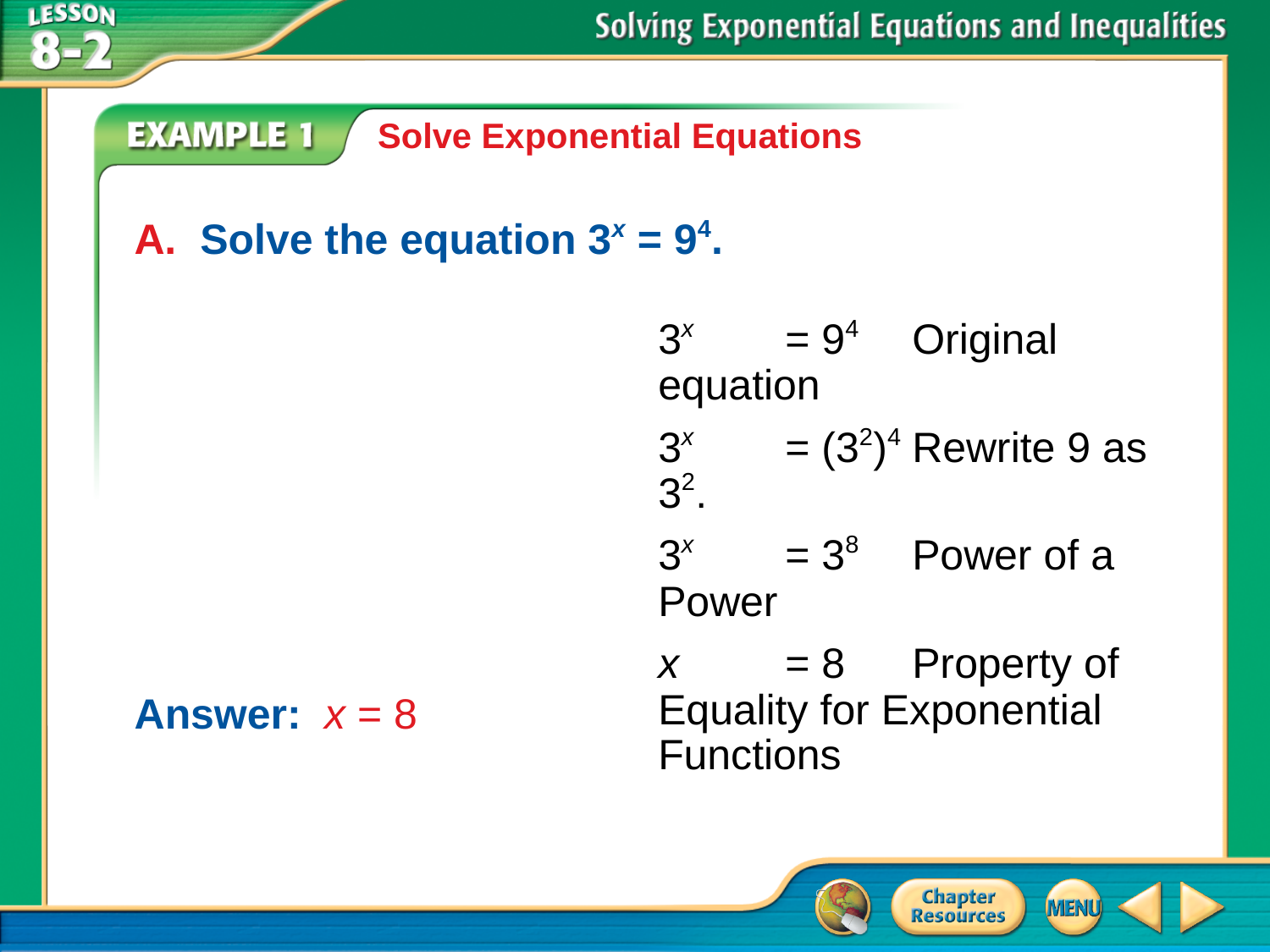

Solve Exponential Equations
A.  Solve the equation 3x = 94.
	3x	= 94	Original equation
	3x	= (32)4	Rewrite 9 as 32.
	3x	= 38	Power of a Power
	x	= 8	Property of Equality for Exponential Functions
Answer: 	x = 8
# Example 1A